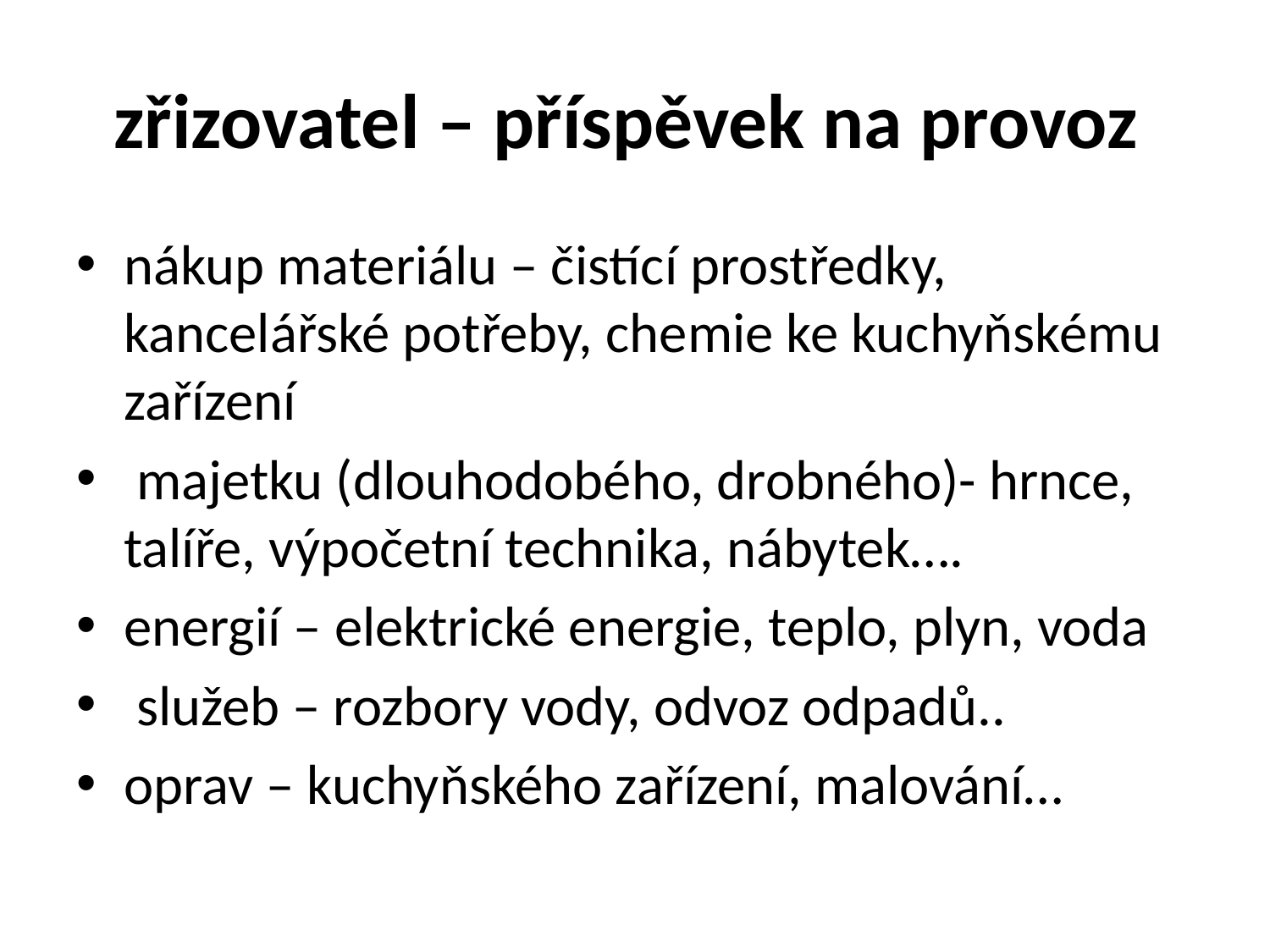

# zřizovatel – příspěvek na provoz
nákup materiálu – čistící prostředky, kancelářské potřeby, chemie ke kuchyňskému zařízení
 majetku (dlouhodobého, drobného)- hrnce, talíře, výpočetní technika, nábytek….
energií – elektrické energie, teplo, plyn, voda
 služeb – rozbory vody, odvoz odpadů..
oprav – kuchyňského zařízení, malování…